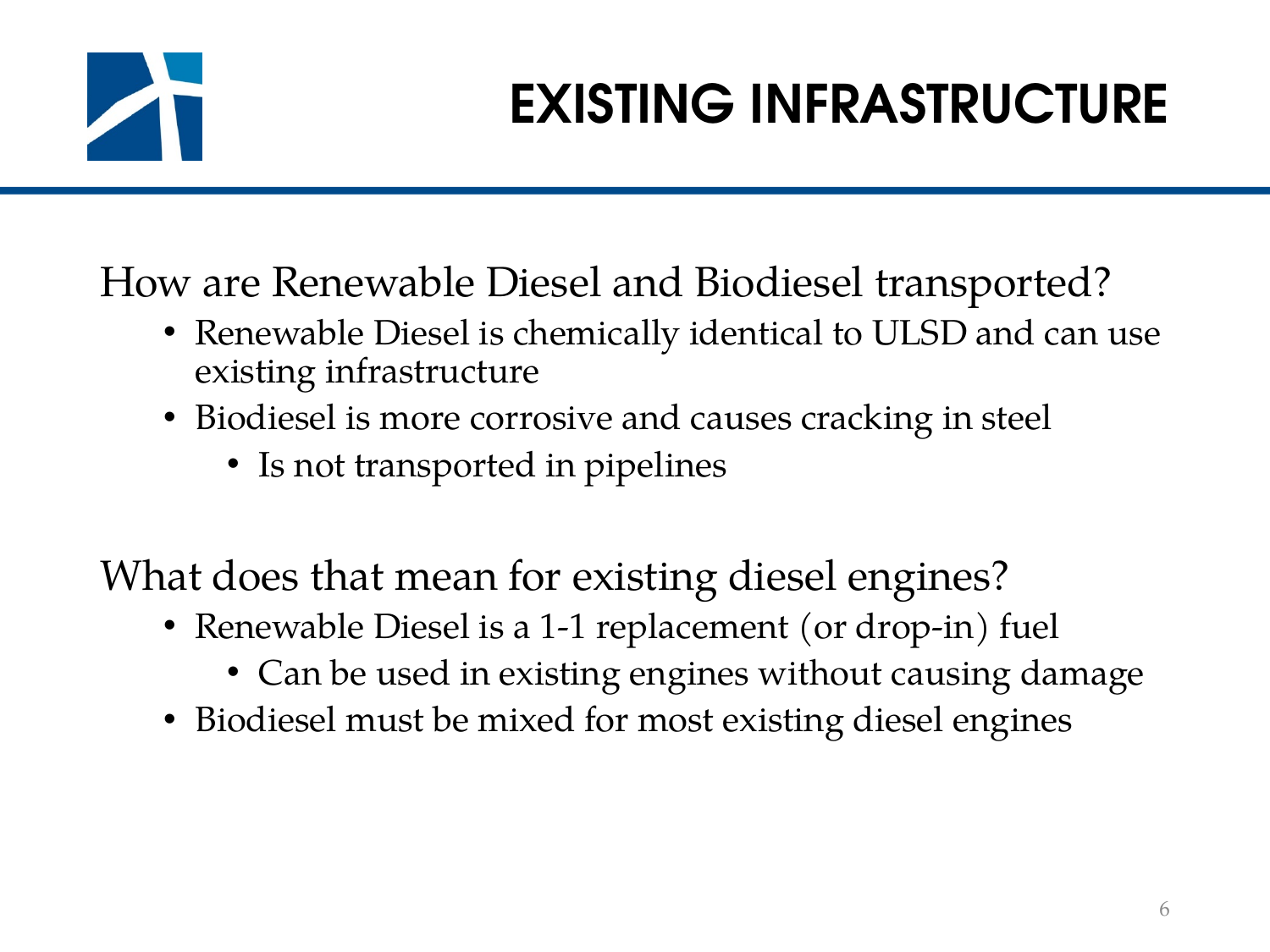

# Existing Infrastructure
How are Renewable Diesel and Biodiesel transported?
Renewable Diesel is chemically identical to ULSD and can use existing infrastructure
Biodiesel is more corrosive and causes cracking in steel
Is not transported in pipelines

What does that mean for existing diesel engines?
Renewable Diesel is a 1-1 replacement (or drop-in) fuel
Can be used in existing engines without causing damage
Biodiesel must be mixed for most existing diesel engines
6